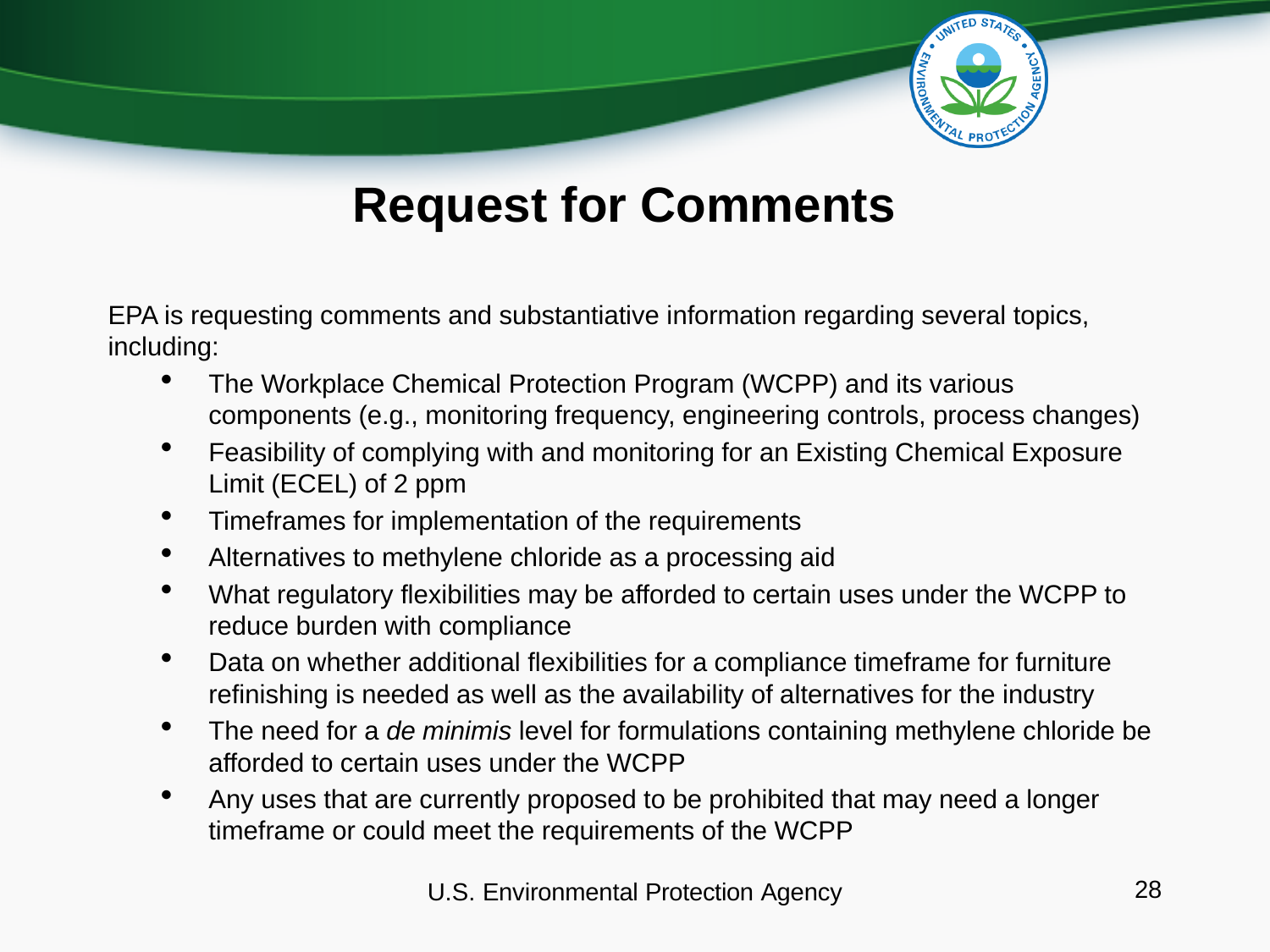

# Request for Comments

EPA is requesting comments and substantiative information regarding several topics, including:
The Workplace Chemical Protection Program (WCPP) and its various components (e.g., monitoring frequency, engineering controls, process changes)
Feasibility of complying with and monitoring for an Existing Chemical Exposure Limit (ECEL) of 2 ppm
Timeframes for implementation of the requirements
Alternatives to methylene chloride as a processing aid
What regulatory flexibilities may be afforded to certain uses under the WCPP to reduce burden with compliance
Data on whether additional flexibilities for a compliance timeframe for furniture refinishing is needed as well as the availability of alternatives for the industry
The need for a de minimis level for formulations containing methylene chloride be afforded to certain uses under the WCPP
Any uses that are currently proposed to be prohibited that may need a longer timeframe or could meet the requirements of the WCPP
U.S. Environmental Protection Agency
28